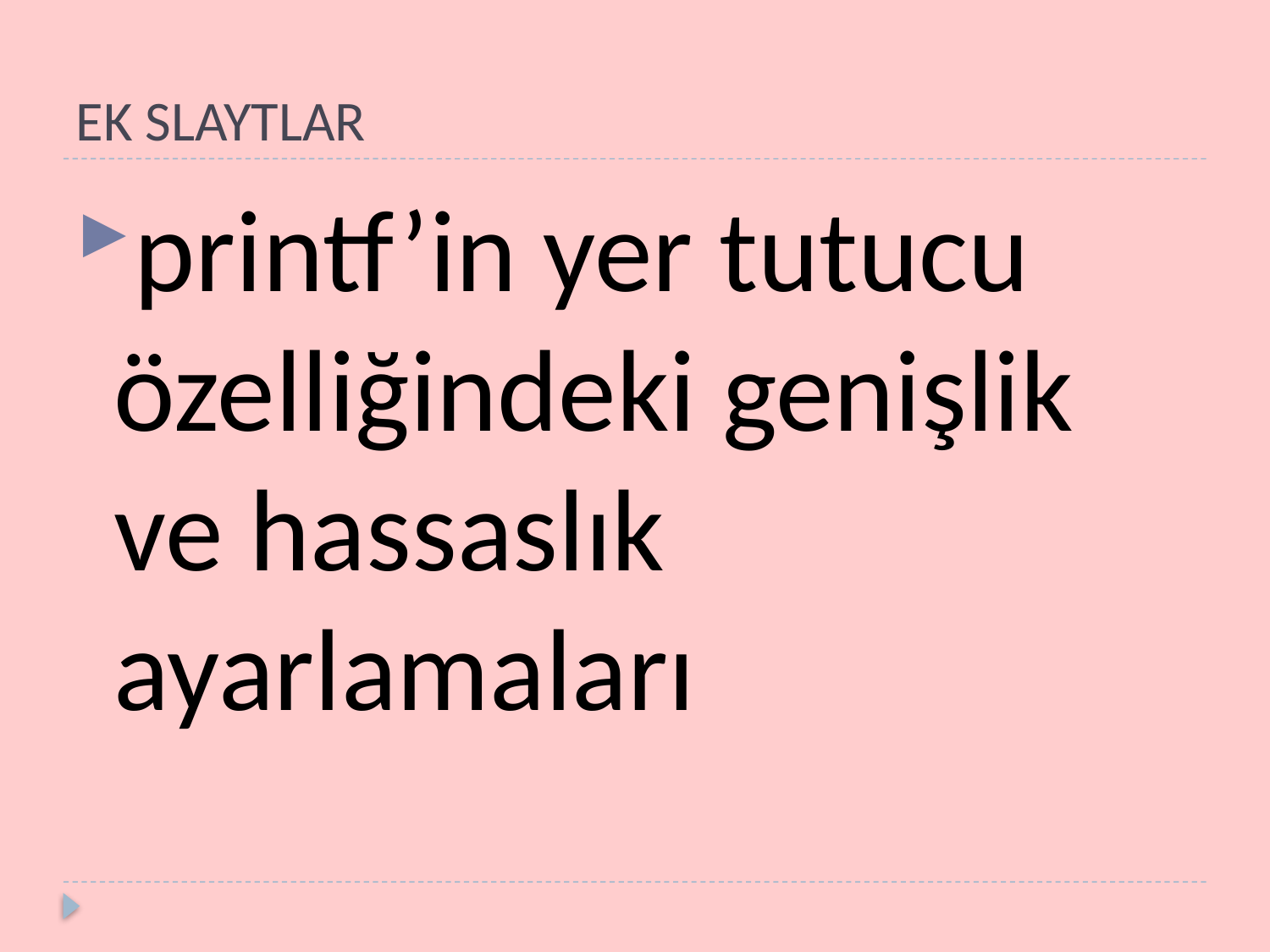

# EK SLAYTLAR
printf’in yer tutucu özelliğindeki genişlik ve hassaslık ayarlamaları